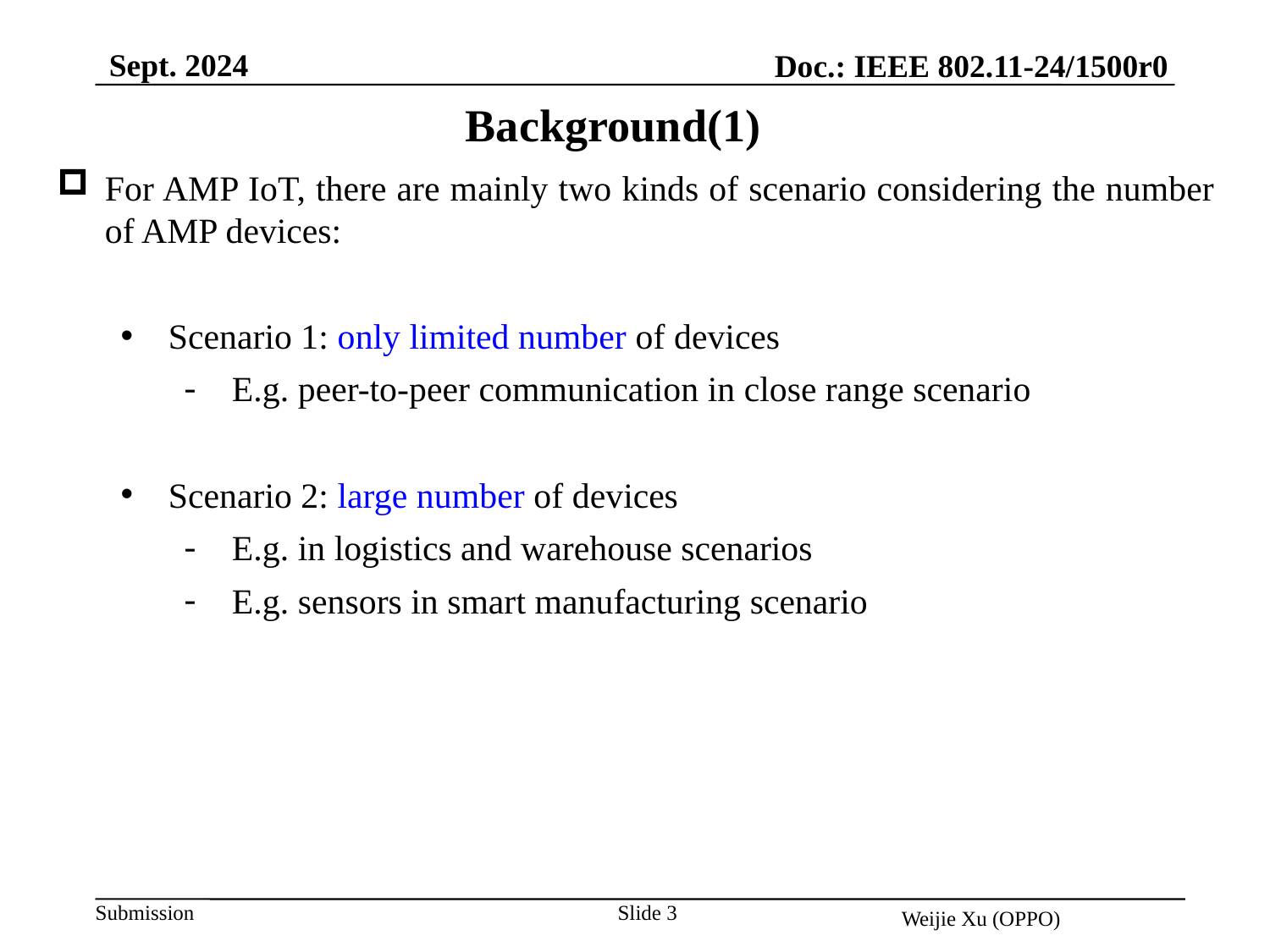

Sept. 2024
Doc.: IEEE 802.11-24/1500r0
Background(1)
For AMP IoT, there are mainly two kinds of scenario considering the number of AMP devices:

Scenario 1: only limited number of devices
E.g. peer-to-peer communication in close range scenario

Scenario 2: large number of devices
E.g. in logistics and warehouse scenarios
E.g. sensors in smart manufacturing scenario
Slide 3
Weijie Xu (OPPO)